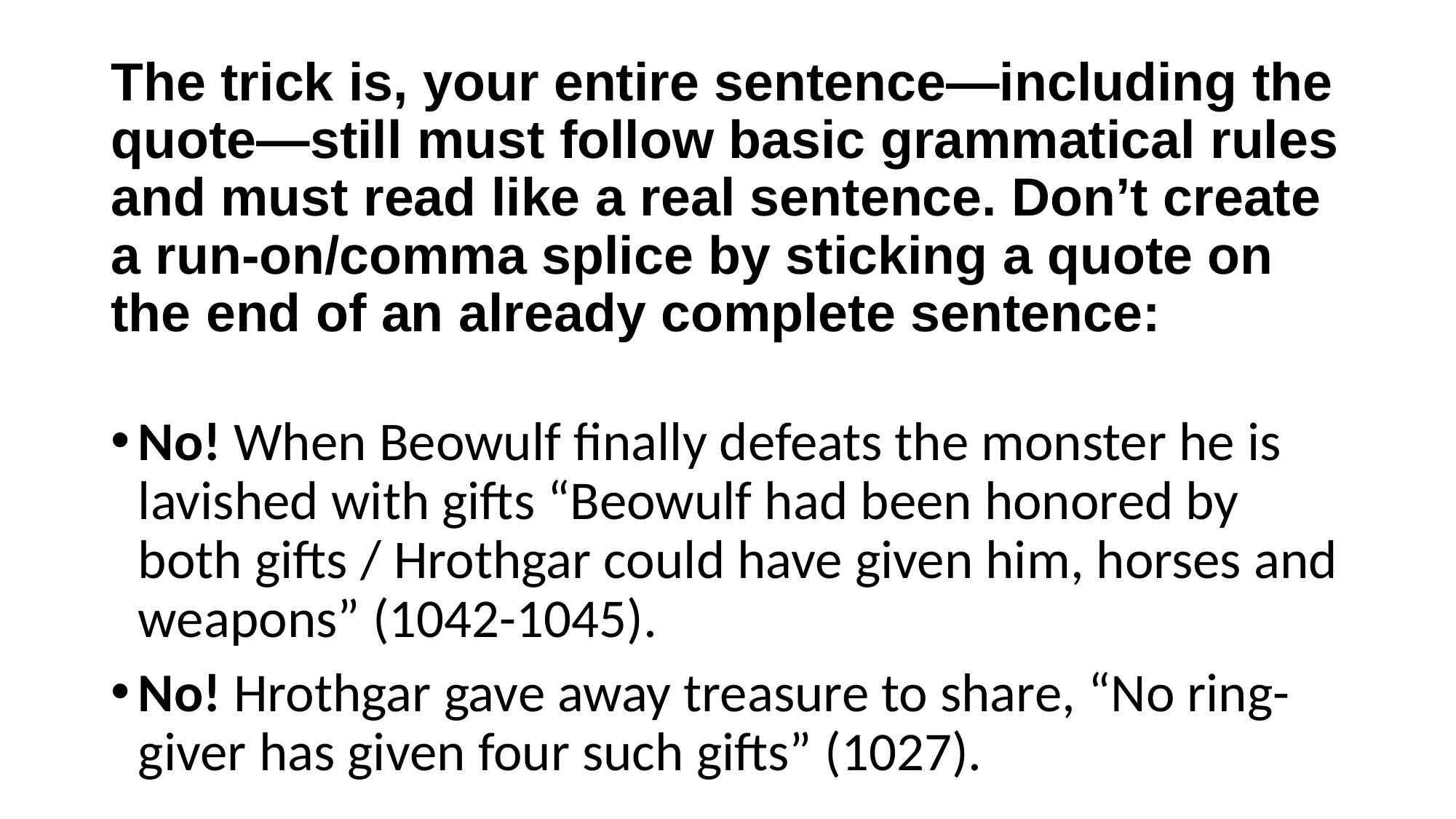

# The trick is, your entire sentence—including the quote—still must follow basic grammatical rules and must read like a real sentence. Don’t create a run-on/comma splice by sticking a quote on the end of an already complete sentence:
No! When Beowulf finally defeats the monster he is lavished with gifts “Beowulf had been honored by both gifts / Hrothgar could have given him, horses and weapons” (1042-1045).
No! Hrothgar gave away treasure to share, “No ring-giver has given four such gifts” (1027).